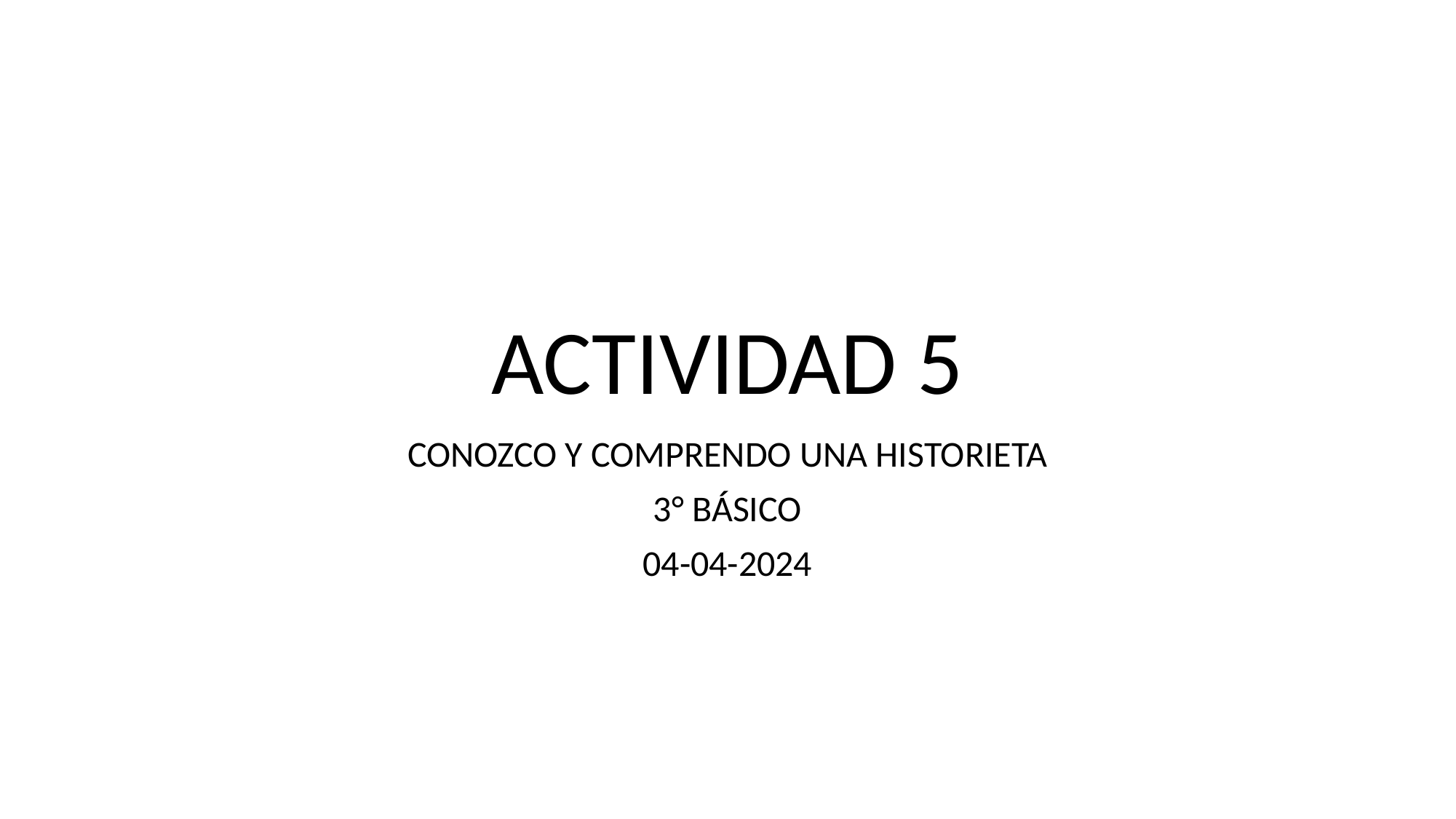

# ACTIVIDAD 5
CONOZCO Y COMPRENDO UNA HISTORIETA
3° BÁSICO
04-04-2024